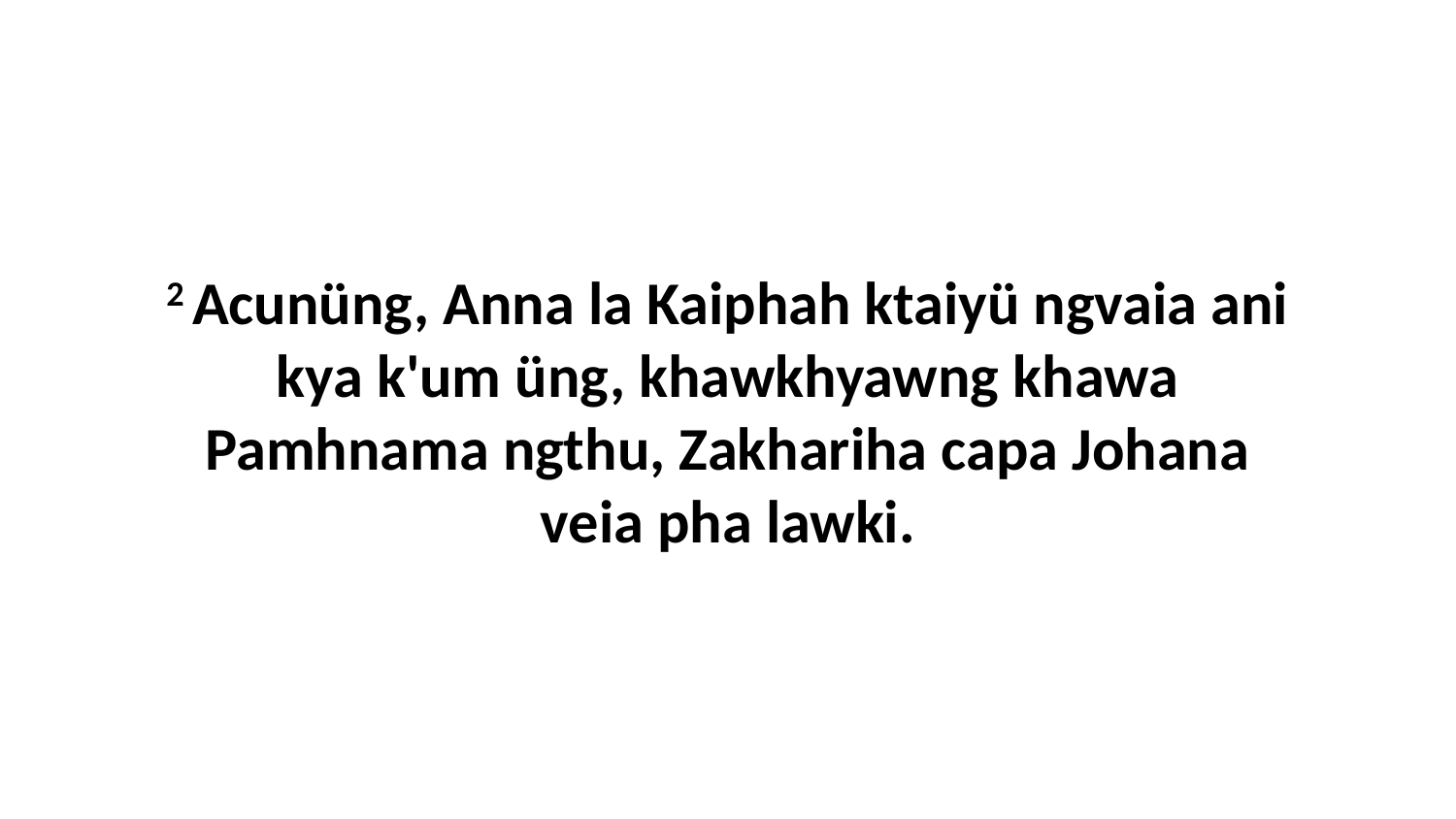

2 Acunüng, Anna la Kaiphah ktaiyü ngvaia ani kya k'um üng, khawkhyawng khawa Pamhnama ngthu, Zakhariha capa Johana veia pha lawki.